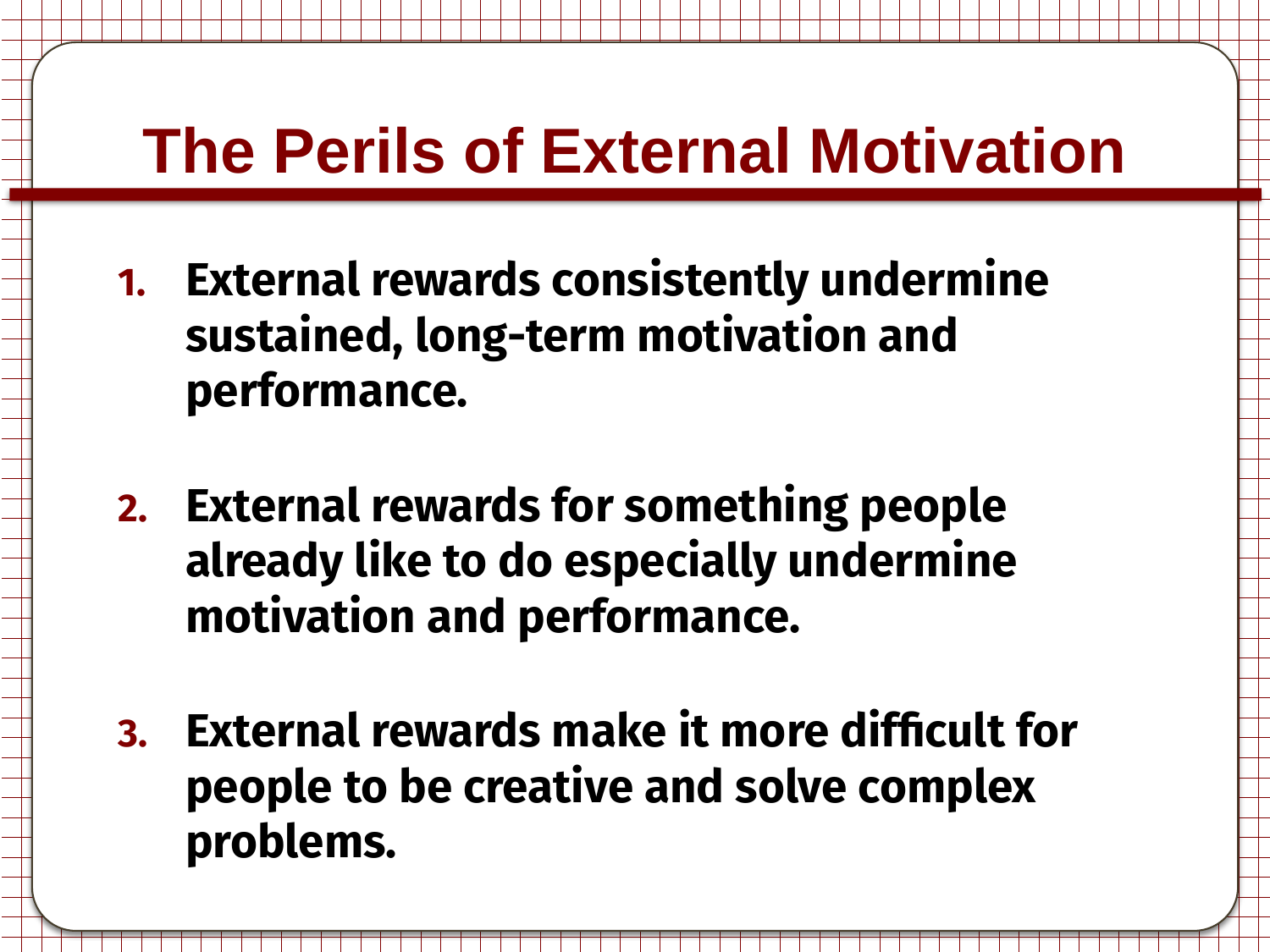

# The Perils of External Motivation
External rewards consistently undermine sustained, long-term motivation and performance.

External rewards for something people already like to do especially undermine motivation and performance.

External rewards make it more difficult for people to be creative and solve complex problems.